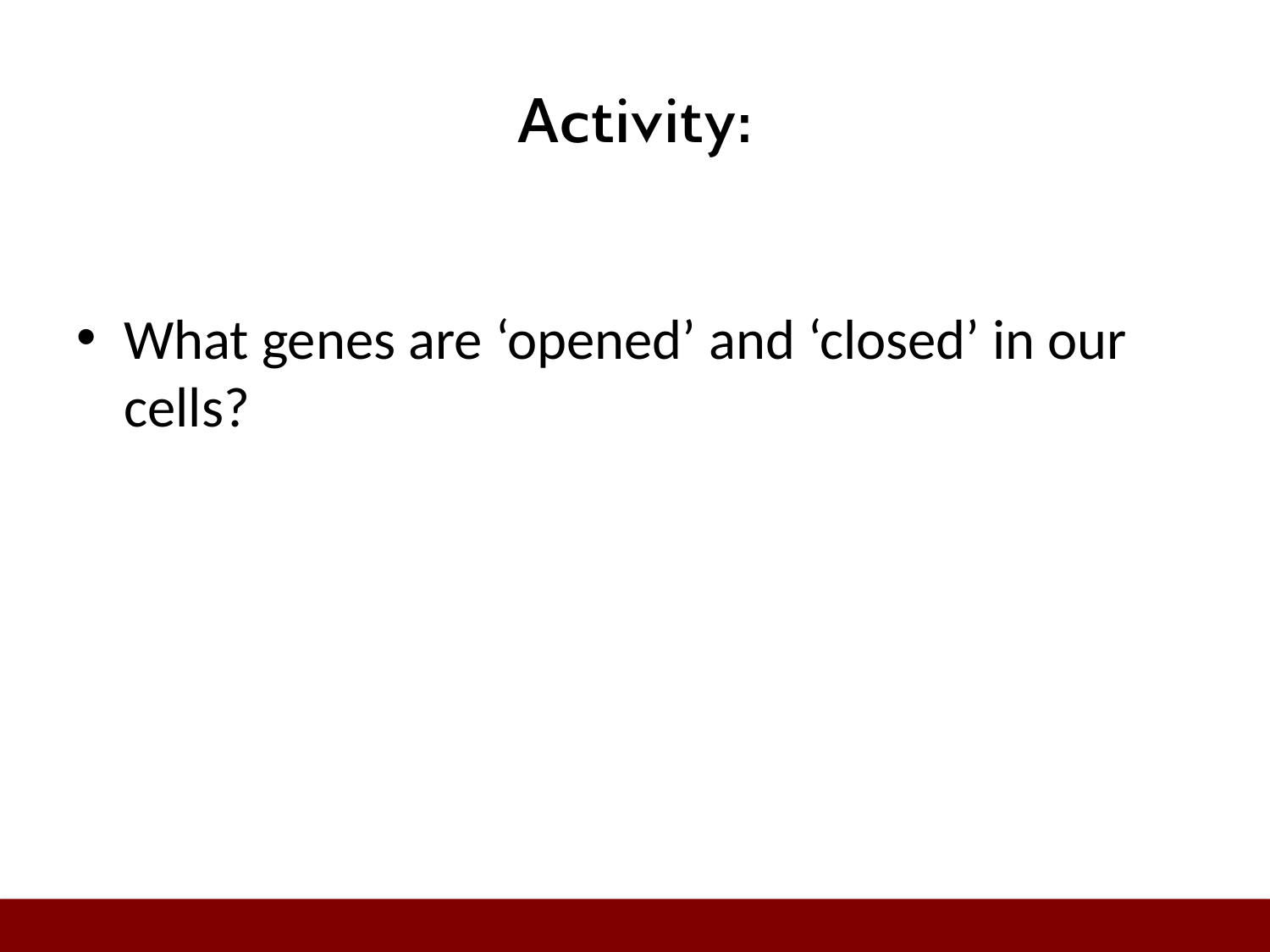

# Activity:
What genes are ‘opened’ and ‘closed’ in our cells?